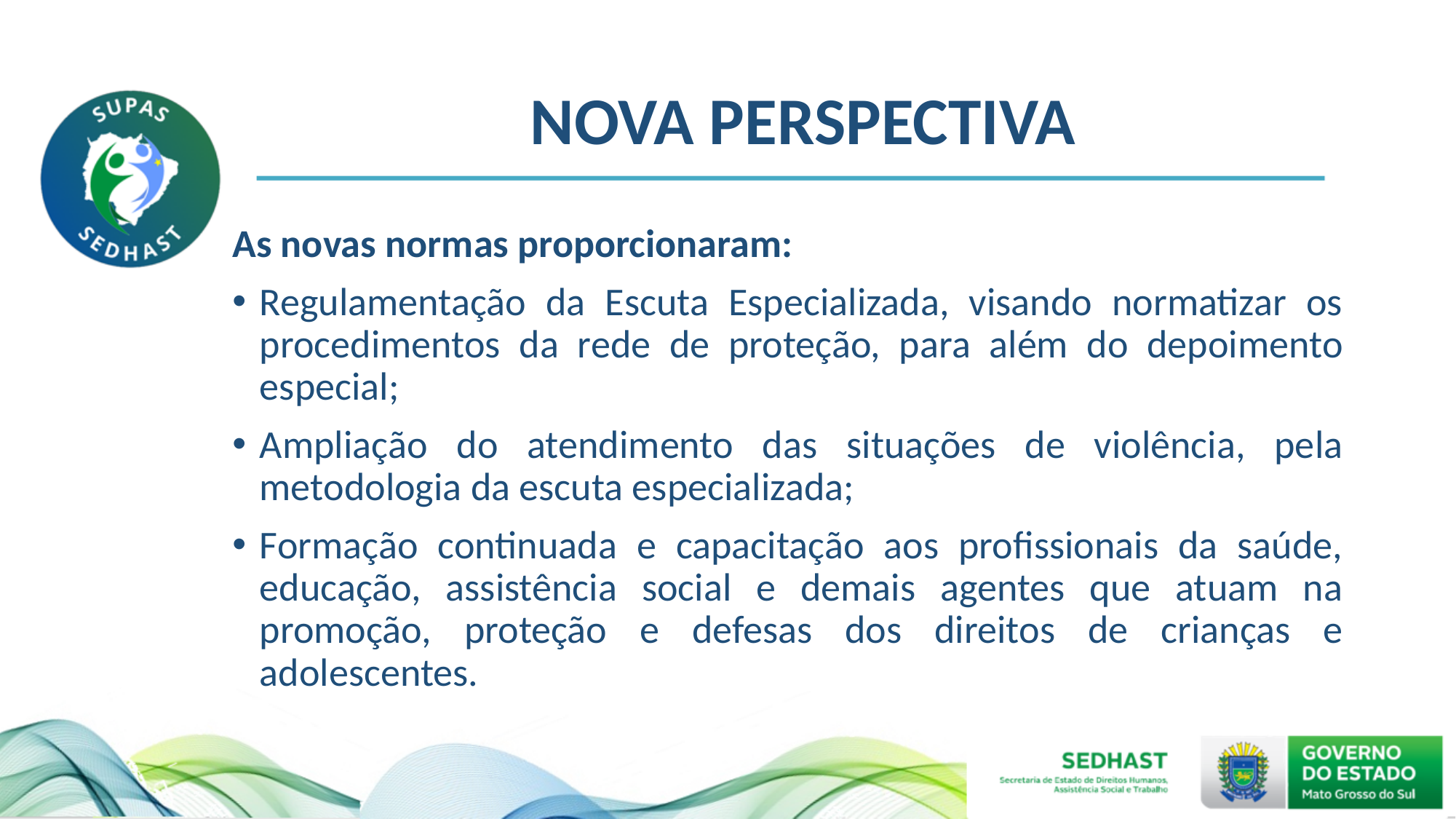

# NOVA PERSPECTIVA
As novas normas proporcionaram:
Regulamentação da Escuta Especializada, visando normatizar os procedimentos da rede de proteção, para além do depoimento especial;
Ampliação do atendimento das situações de violência, pela metodologia da escuta especializada;
Formação continuada e capacitação aos profissionais da saúde, educação, assistência social e demais agentes que atuam na promoção, proteção e defesas dos direitos de crianças e adolescentes.